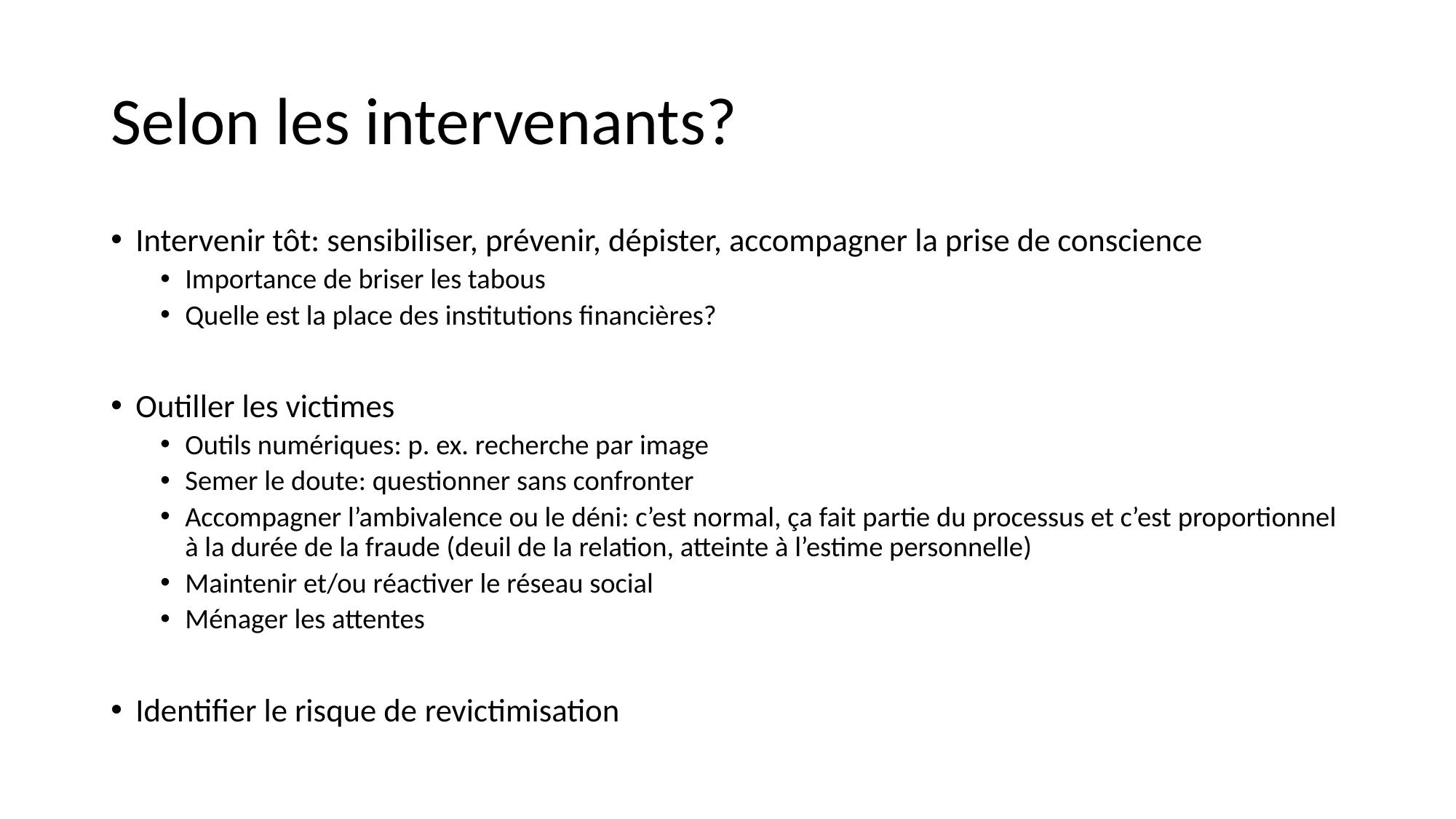

# Selon les intervenants?
Intervenir tôt: sensibiliser, prévenir, dépister, accompagner la prise de conscience
Importance de briser les tabous
Quelle est la place des institutions financières?

Outiller les victimes
Outils numériques: p. ex. recherche par image
Semer le doute: questionner sans confronter
Accompagner l’ambivalence ou le déni: c’est normal, ça fait partie du processus et c’est proportionnel à la durée de la fraude (deuil de la relation, atteinte à l’estime personnelle)
Maintenir et/ou réactiver le réseau social
Ménager les attentes

Identifier le risque de revictimisation